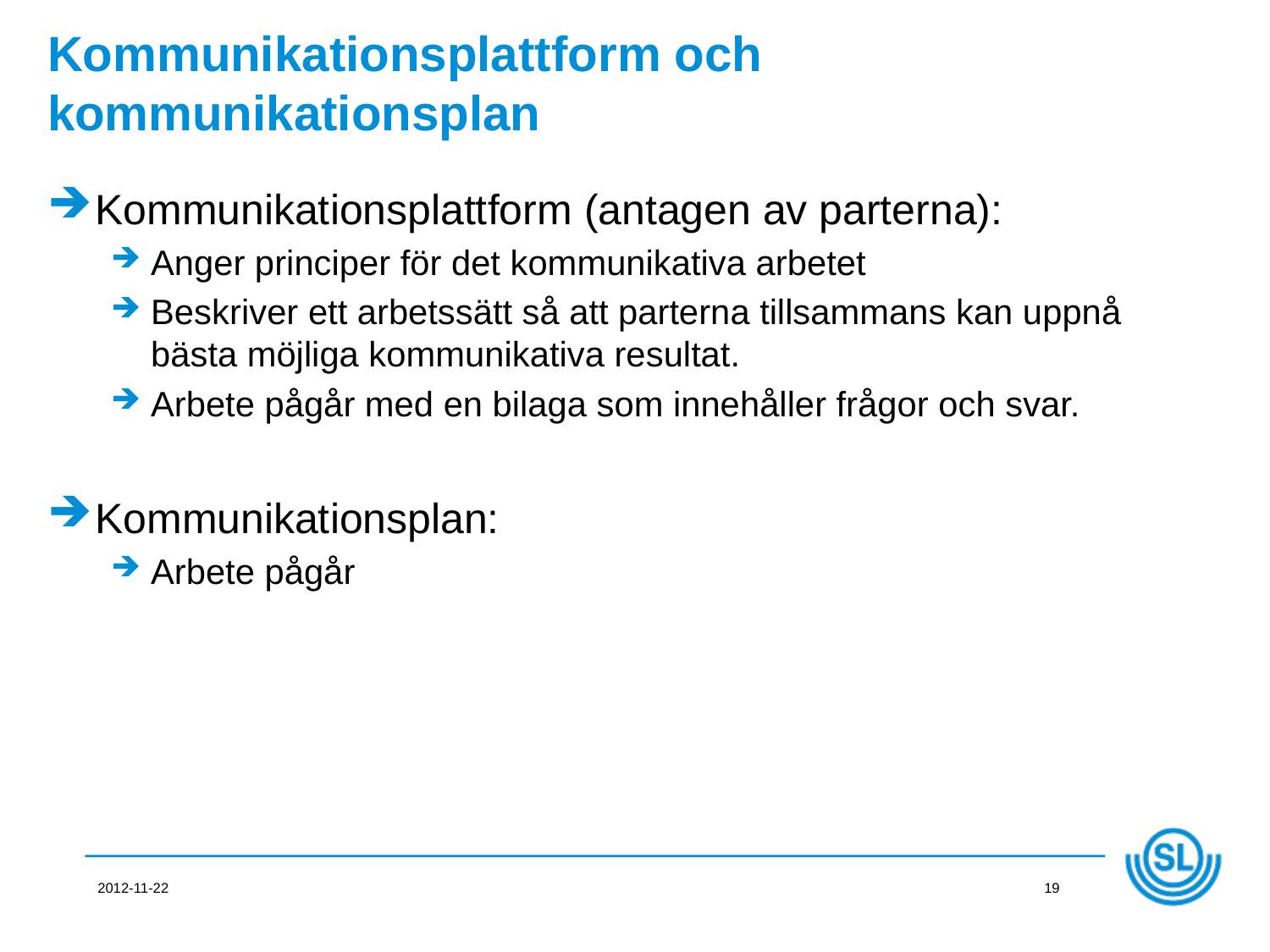

Kommunikationsplattform och kommunikationsplan
Kommunikationsplattform (antagen av parterna):
Anger principer för det kommunikativa arbetet
Beskriver ett arbetssätt så att parterna tillsammans kan uppnå bästa möjliga kommunikativa resultat.
Arbete pågår med en bilaga som innehåller frågor och svar.

Kommunikationsplan:
Arbete pågår

2012-11-22
19